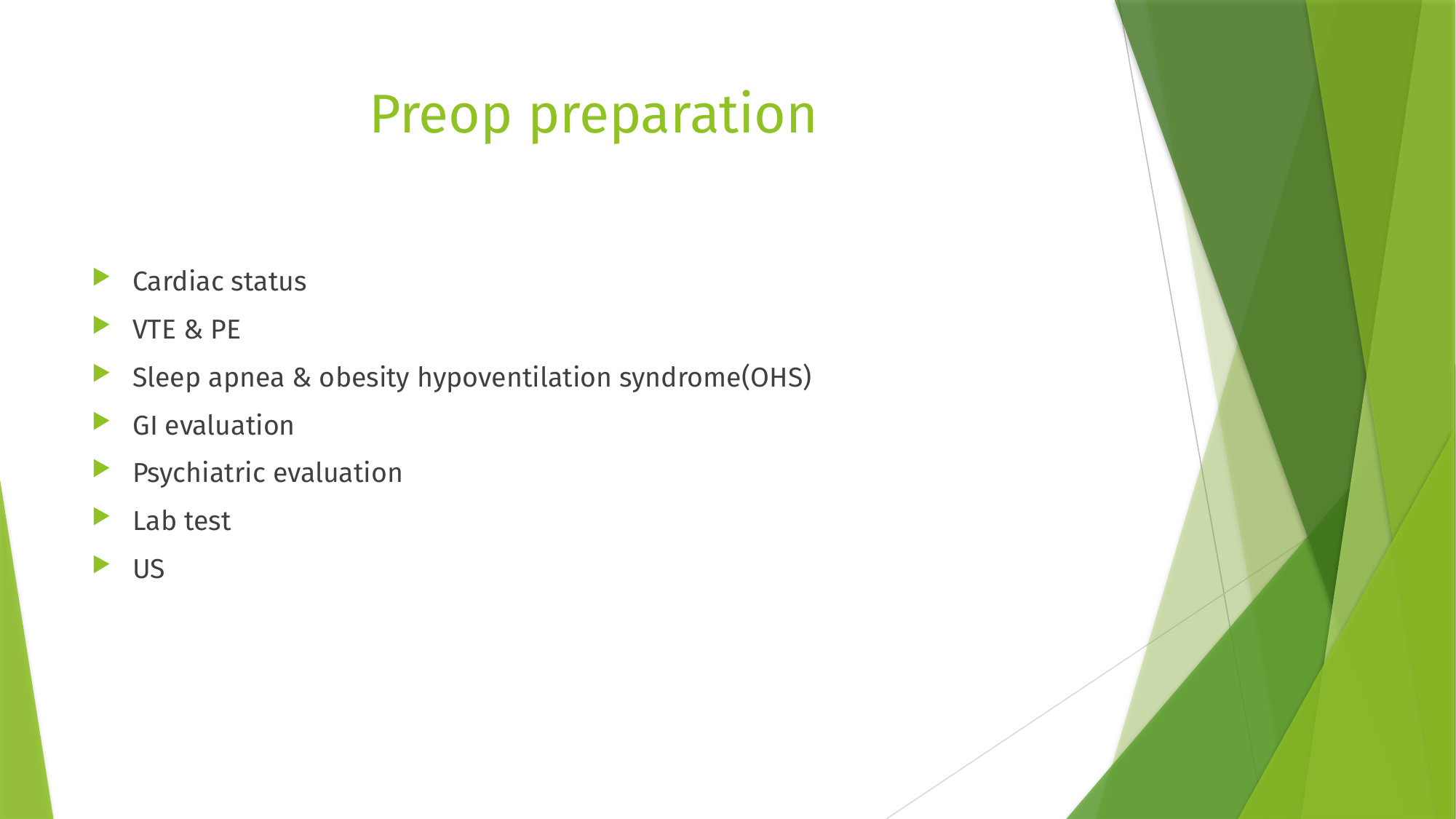

# Preop preparation
Cardiac status
VTE & PE
Sleep apnea & obesity hypoventilation syndrome(OHS)
GI evaluation
Psychiatric evaluation
Lab test
US